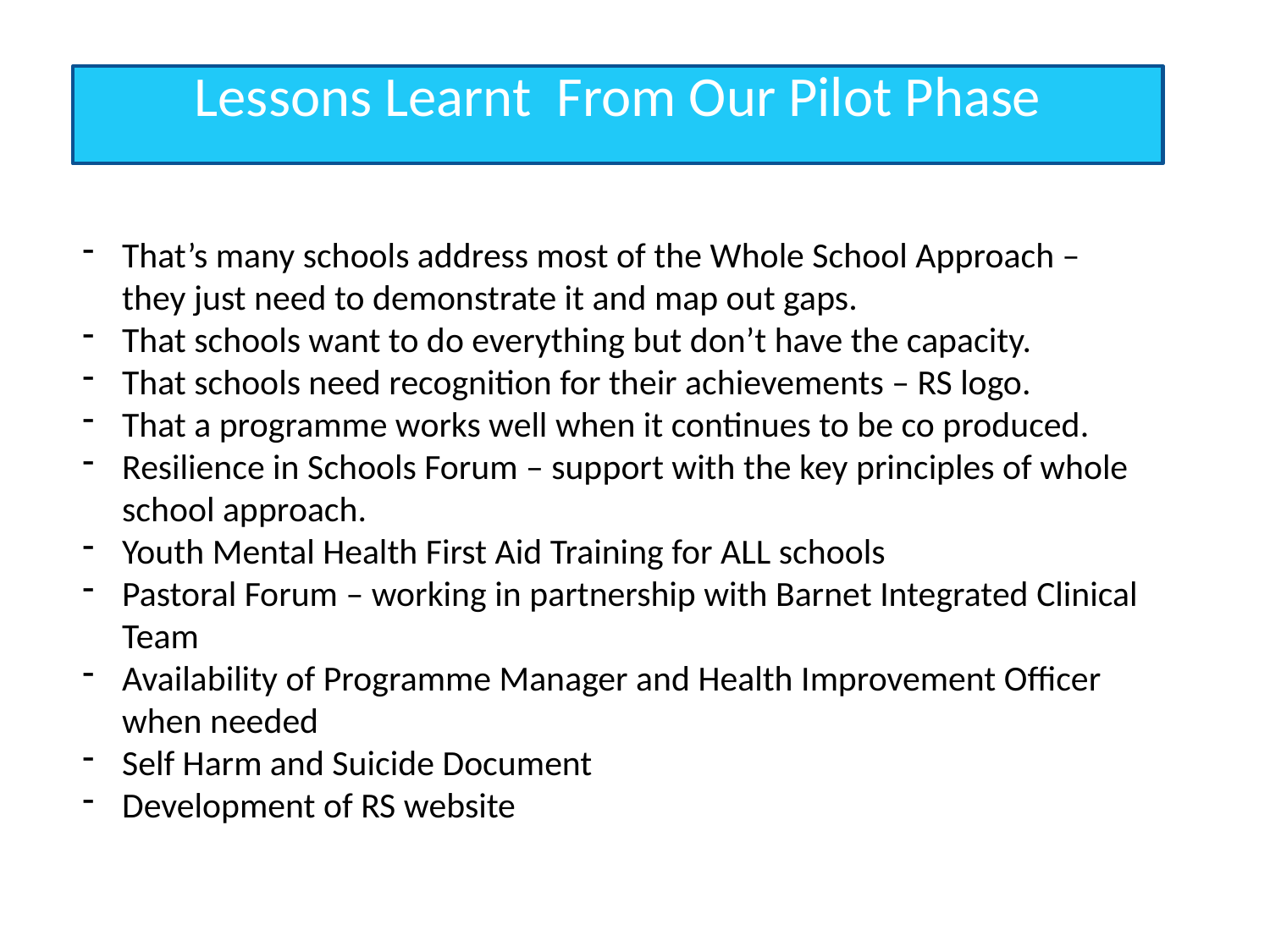

Lessons Learnt  From Our Pilot Phase

That’s many schools address most of the Whole School Approach – they just need to demonstrate it and map out gaps.
That schools want to do everything but don’t have the capacity.
That schools need recognition for their achievements – RS logo.
That a programme works well when it continues to be co produced.
Resilience in Schools Forum – support with the key principles of whole school approach.
Youth Mental Health First Aid Training for ALL schools
Pastoral Forum – working in partnership with Barnet Integrated Clinical Team
Availability of Programme Manager and Health Improvement Officer when needed
Self Harm and Suicide Document
Development of RS website